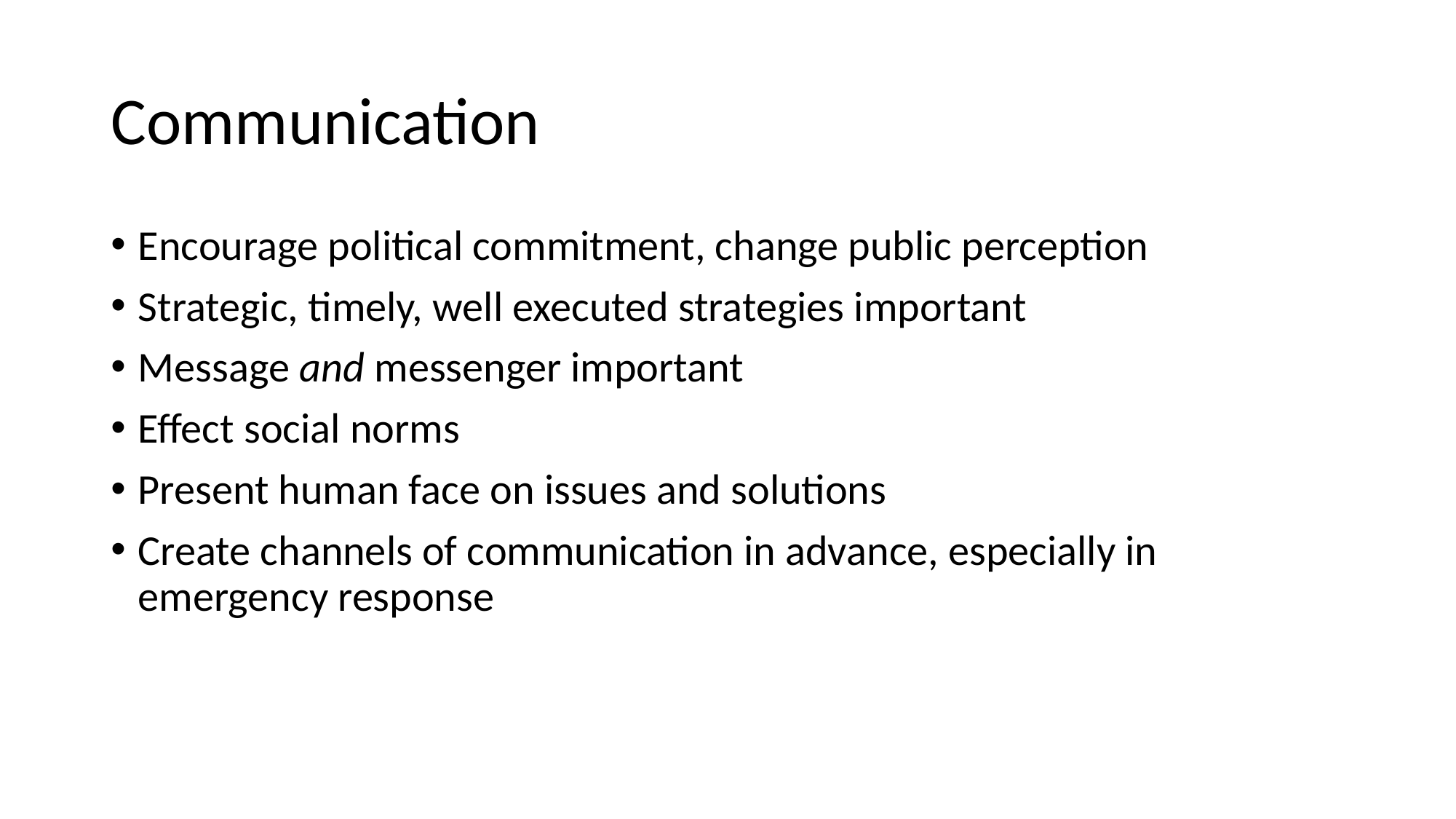

# Communication
Encourage political commitment, change public perception
Strategic, timely, well executed strategies important
Message and messenger important
Effect social norms
Present human face on issues and solutions
Create channels of communication in advance, especially in emergency response